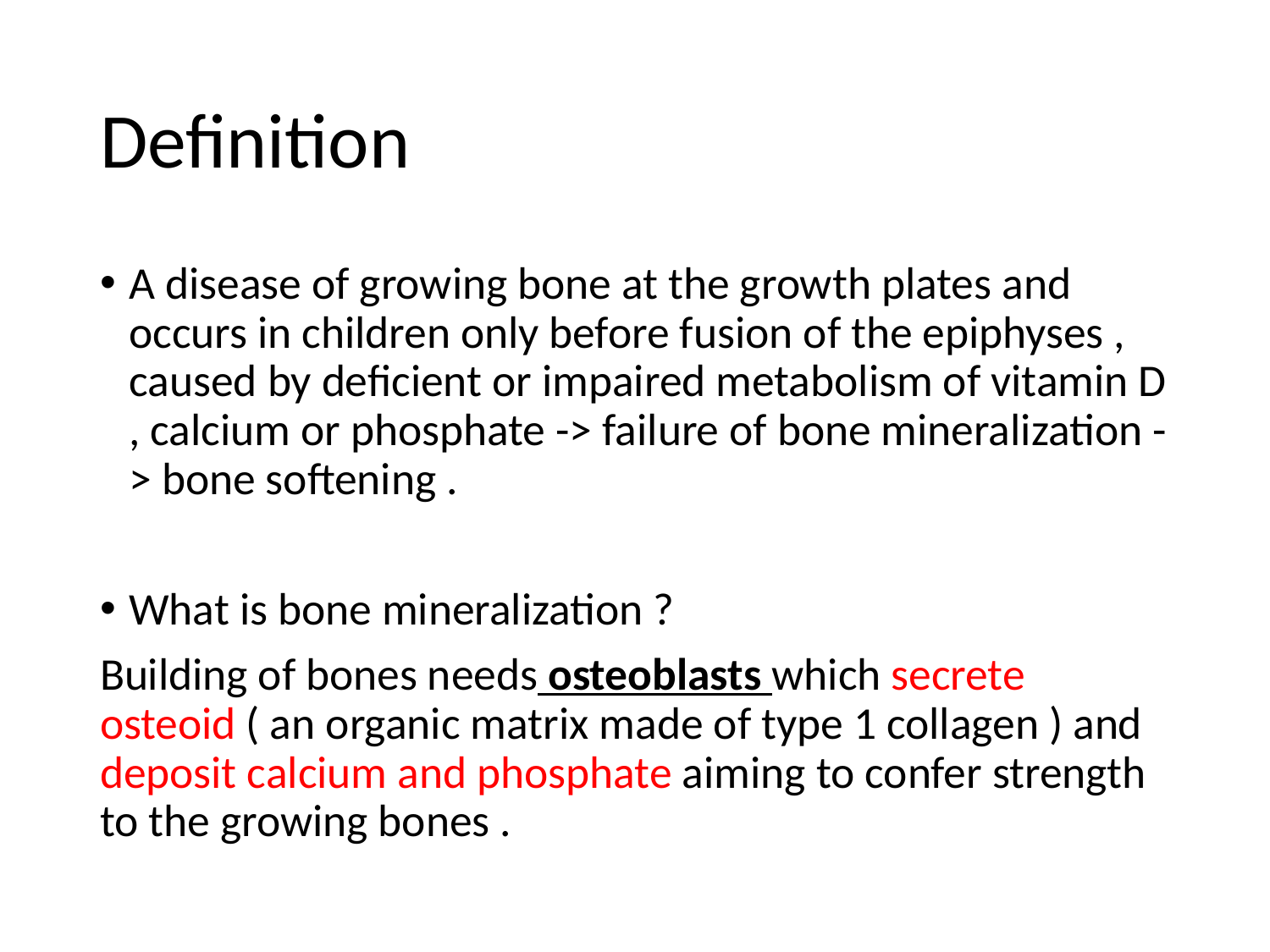

# Definition
A disease of growing bone at the growth plates and occurs in children only before fusion of the epiphyses , caused by deficient or impaired metabolism of vitamin D , calcium or phosphate -> failure of bone mineralization -> bone softening .

What is bone mineralization ?
Building of bones needs osteoblasts which secrete osteoid ( an organic matrix made of type 1 collagen ) and deposit calcium and phosphate aiming to confer strength to the growing bones .